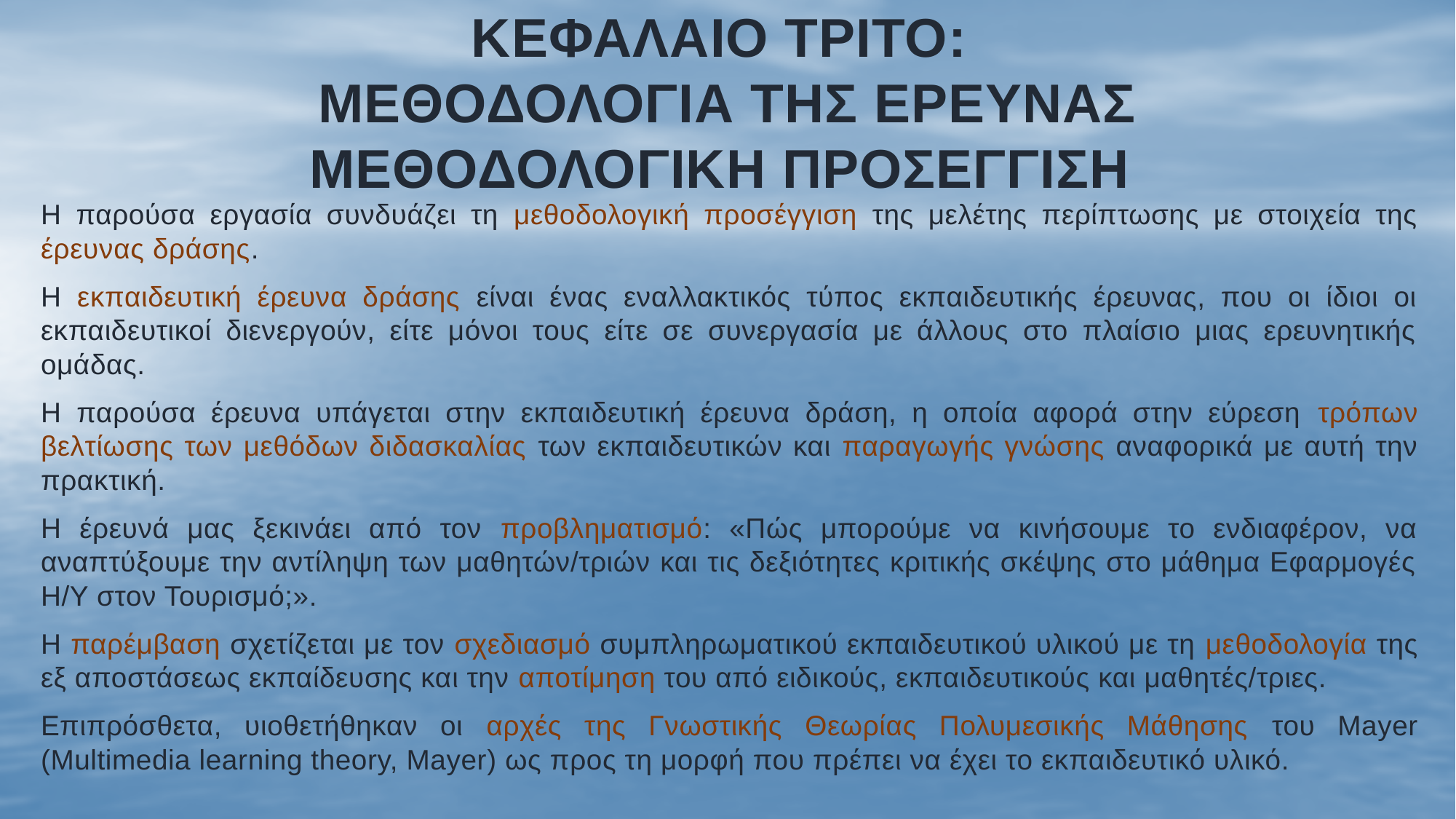

# ΚΕΦΑΛΑΙΟ ΤΡΙΤΟ: ΜΕΘΟΔΟΛΟΓΙΑ ΤΗΣ ΕΡΕΥΝΑΣ ΜεθοδολογικΗ προσΕγγιση
Η παρούσα εργασία συνδυάζει τη μεθοδολογική προσέγγιση της μελέτης περίπτωσης με στοιχεία της έρευνας δράσης.
Η εκπαιδευτική έρευνα δράσης είναι ένας εναλλακτικός τύπος εκπαιδευτικής έρευνας, που οι ίδιοι οι εκπαιδευτικοί διενεργούν, είτε μόνοι τους είτε σε συνεργασία με άλλους στο πλαίσιο μιας ερευνητικής ομάδας.
Η παρούσα έρευνα υπάγεται στην εκπαιδευτική έρευνα δράση, η οποία αφορά στην εύρεση τρόπων βελτίωσης των μεθόδων διδασκαλίας των εκπαιδευτικών και παραγωγής γνώσης αναφορικά με αυτή την πρακτική.
Η έρευνά μας ξεκινάει από τον προβληματισμό: «Πώς μπορούμε να κινήσουμε το ενδιαφέρον, να αναπτύξουμε την αντίληψη των μαθητών/τριών και τις δεξιότητες κριτικής σκέψης στο μάθημα Εφαρμογές Η/Υ στον Τουρισμό;».
Η παρέμβαση σχετίζεται με τον σχεδιασμό συμπληρωματικού εκπαιδευτικού υλικού με τη μεθοδολογία της εξ αποστάσεως εκπαίδευσης και την αποτίμηση του από ειδικούς, εκπαιδευτικούς και μαθητές/τριες.
Επιπρόσθετα, υιοθετήθηκαν οι αρχές της Γνωστικής Θεωρίας Πολυμεσικής Μάθησης του Mayer (Multimedia learning theory, Mayer) ως προς τη μορφή που πρέπει να έχει το εκπαιδευτικό υλικό.